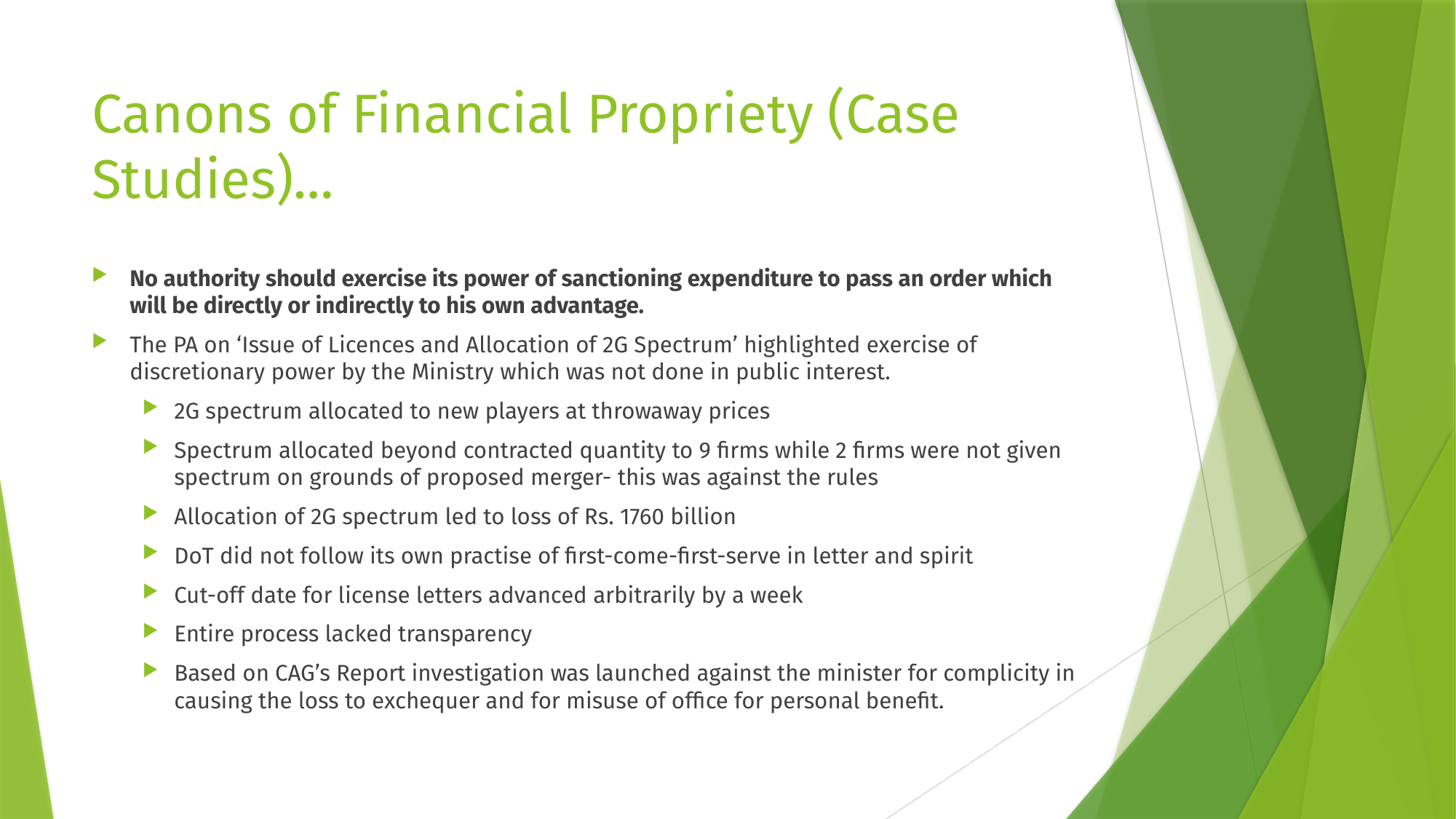

# Canons of Financial Propriety (Case Studies)…
No authority should exercise its power of sanctioning expenditure to pass an order which will be directly or indirectly to his own advantage.
The PA on ‘Issue of Licences and Allocation of 2G Spectrum’ highlighted exercise of discretionary power by the Ministry which was not done in public interest.
2G spectrum allocated to new players at throwaway prices
Spectrum allocated beyond contracted quantity to 9 firms while 2 firms were not given spectrum on grounds of proposed merger- this was against the rules
Allocation of 2G spectrum led to loss of Rs. 1760 billion
DoT did not follow its own practise of first-come-first-serve in letter and spirit
Cut-off date for license letters advanced arbitrarily by a week
Entire process lacked transparency
Based on CAG’s Report investigation was launched against the minister for complicity in causing the loss to exchequer and for misuse of office for personal benefit.